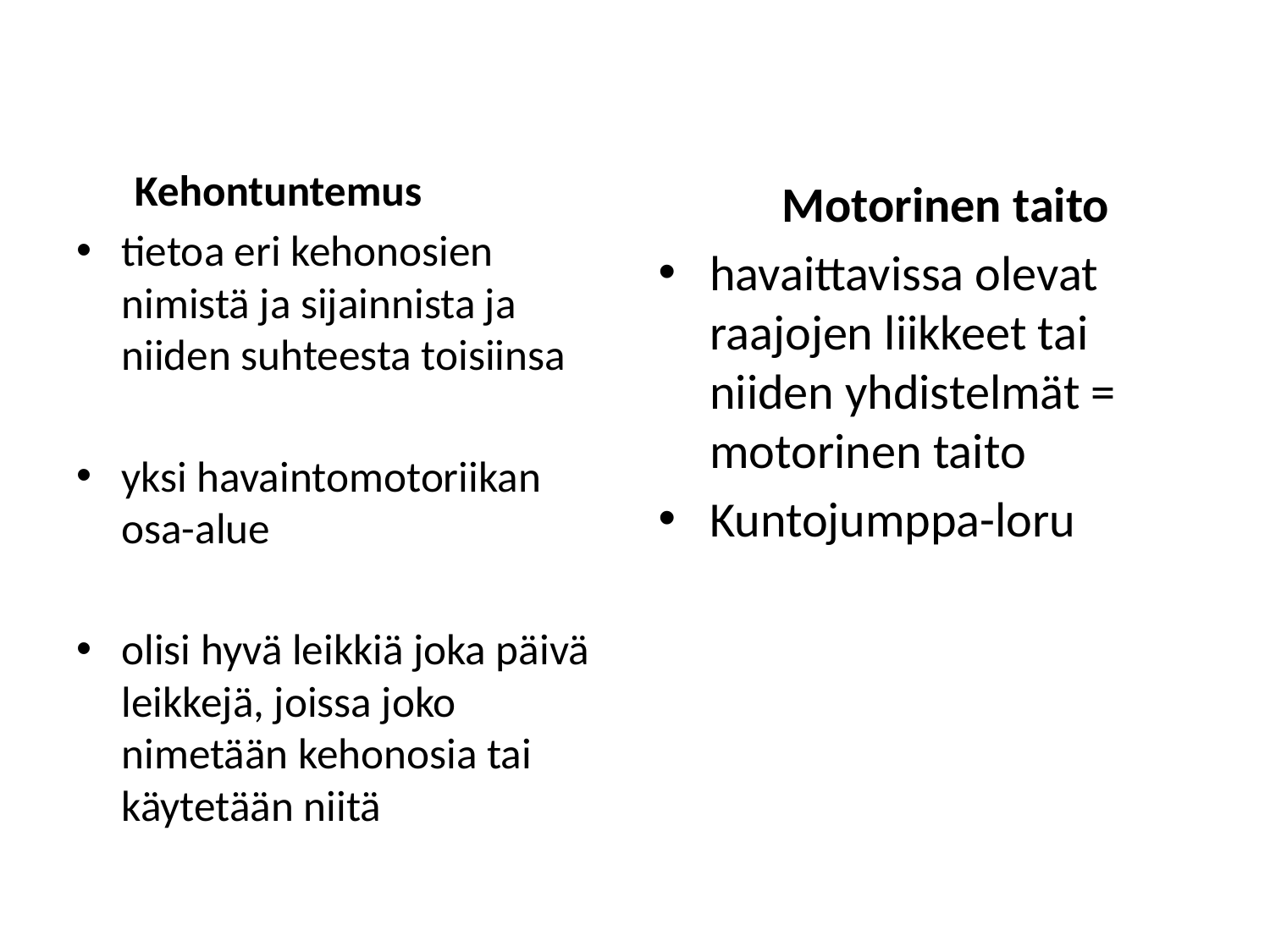

#
      Kehontuntemus
tietoa eri kehonosien nimistä ja sijainnista ja niiden suhteesta toisiinsa

yksi havaintomotoriikan osa-alue

olisi hyvä leikkiä joka päivä leikkejä, joissa joko nimetään kehonosia tai käytetään niitä

           Motorinen taito
havaittavissa olevat raajojen liikkeet tai niiden yhdistelmät = motorinen taito
Kuntojumppa-loru